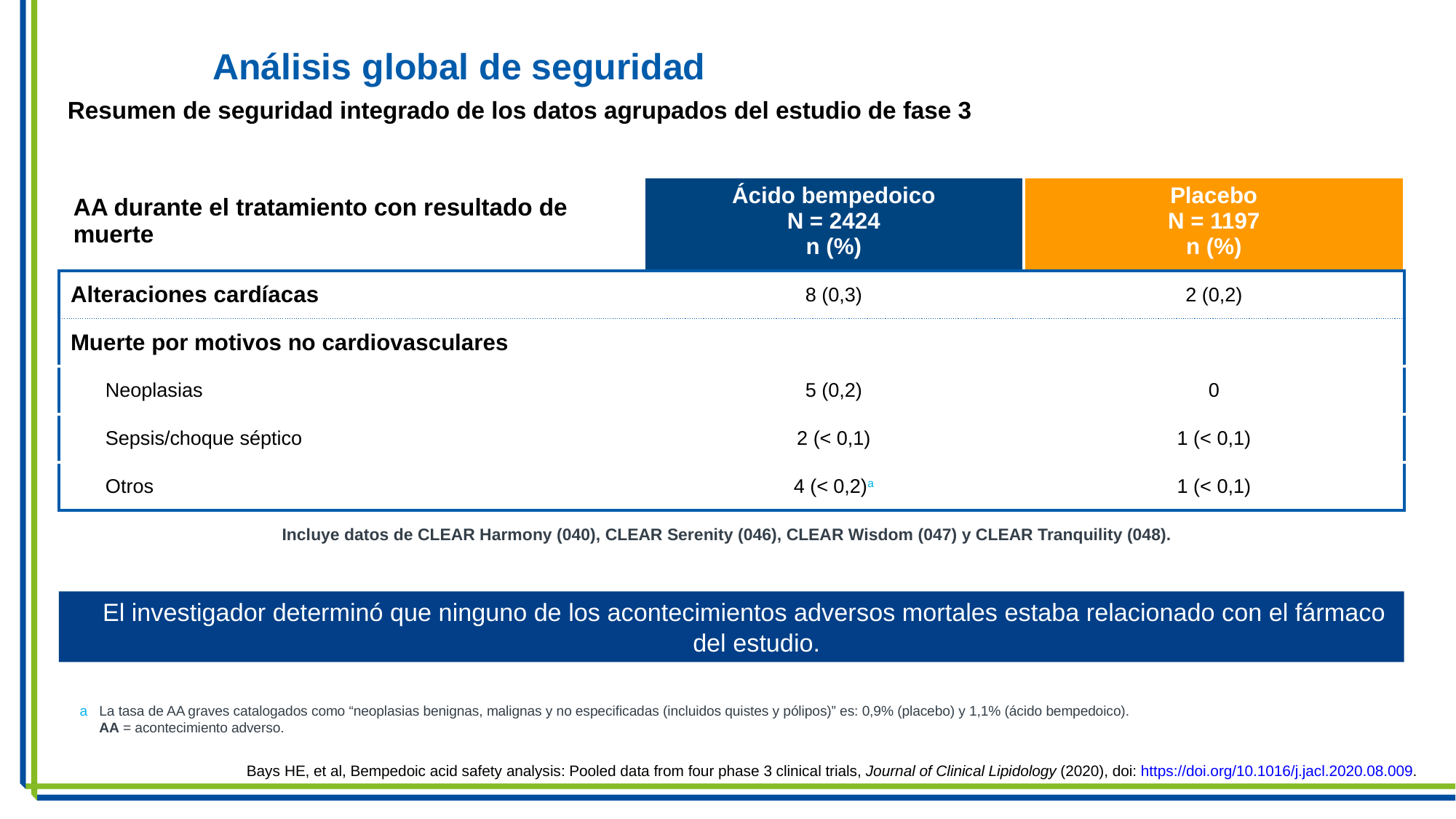

Análisis global de seguridad
Resumen de seguridad integrado de los datos agrupados del estudio de fase 3
| AA durante el tratamiento con resultado de muerte | Ácido bempedoico N = 2424 n (%) | Placebo N = 1197 n (%) |
| --- | --- | --- |
| Alteraciones cardíacas | 8 (0,3) | 2 (0,2) |
| Muerte por motivos no cardiovasculares |  |  |
| Neoplasias | 5 (0,2) | 0 |
| Sepsis/choque séptico | 2 (< 0,1) | 1 (< 0,1) |
| Otros | 4 (< 0,2)a | 1 (< 0,1) |
Incluye datos de CLEAR Harmony (040), CLEAR Serenity (046), CLEAR Wisdom (047) y CLEAR Tranquility (048).
El investigador determinó que ninguno de los acontecimientos adversos mortales estaba relacionado con el fármaco del estudio.
a	La tasa de AA graves catalogados como “neoplasias benignas, malignas y no especificadas (incluidos quistes y pólipos)” es: 0,9% (placebo) y 1,1% (ácido bempedoico).
	AA = acontecimiento adverso.
Bays HE, et al, Bempedoic acid safety analysis: Pooled data from four phase 3 clinical trials, Journal of Clinical Lipidology (2020), doi: https://doi.org/10.1016/j.jacl.2020.08.009.